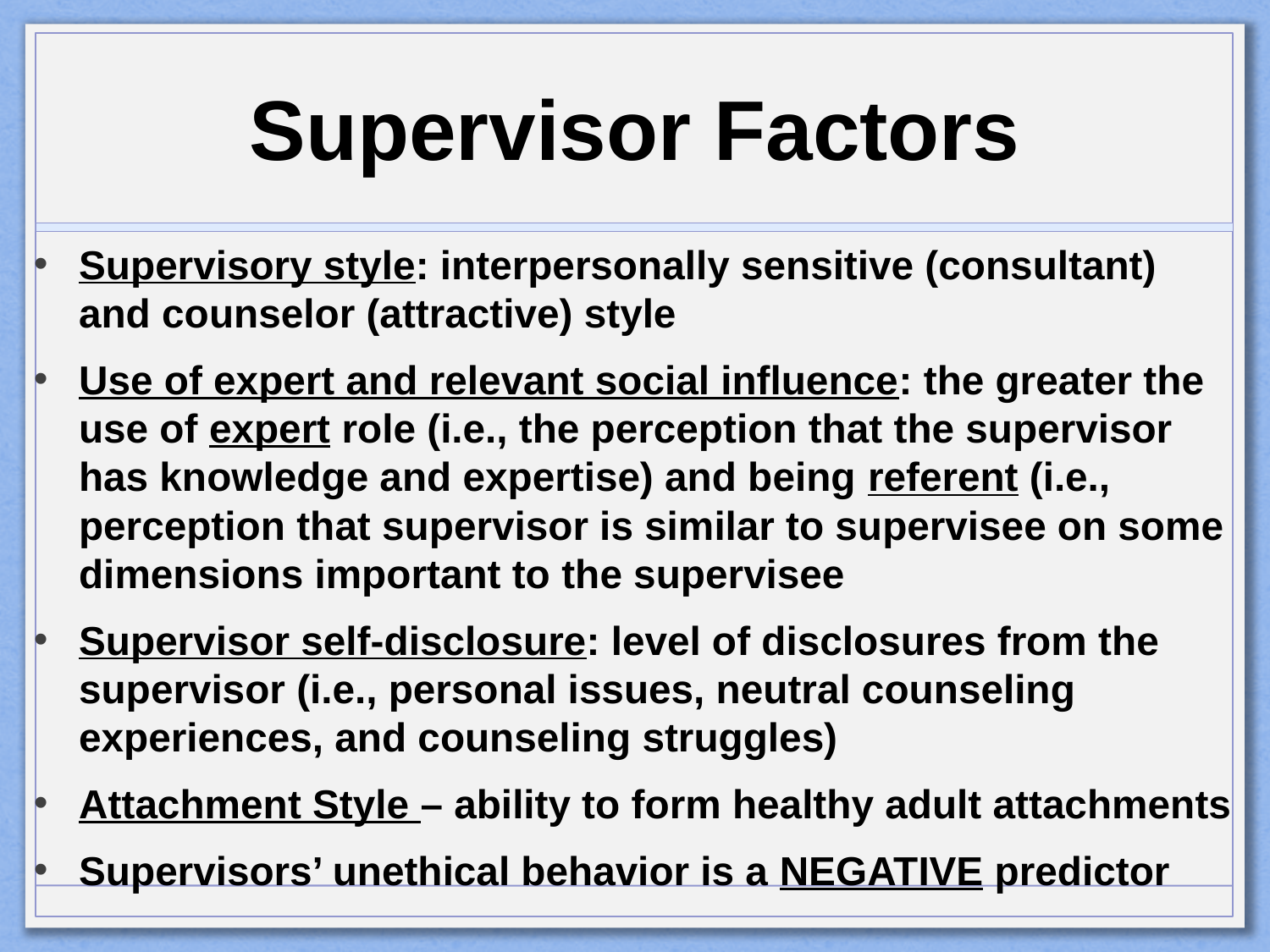

# Supervisor Factors
Supervisory style: interpersonally sensitive (consultant) and counselor (attractive) style
Use of expert and relevant social influence: the greater the use of expert role (i.e., the perception that the supervisor has knowledge and expertise) and being referent (i.e., perception that supervisor is similar to supervisee on some dimensions important to the supervisee
Supervisor self-disclosure: level of disclosures from the supervisor (i.e., personal issues, neutral counseling experiences, and counseling struggles)
Attachment Style – ability to form healthy adult attachments
Supervisors’ unethical behavior is a NEGATIVE predictor